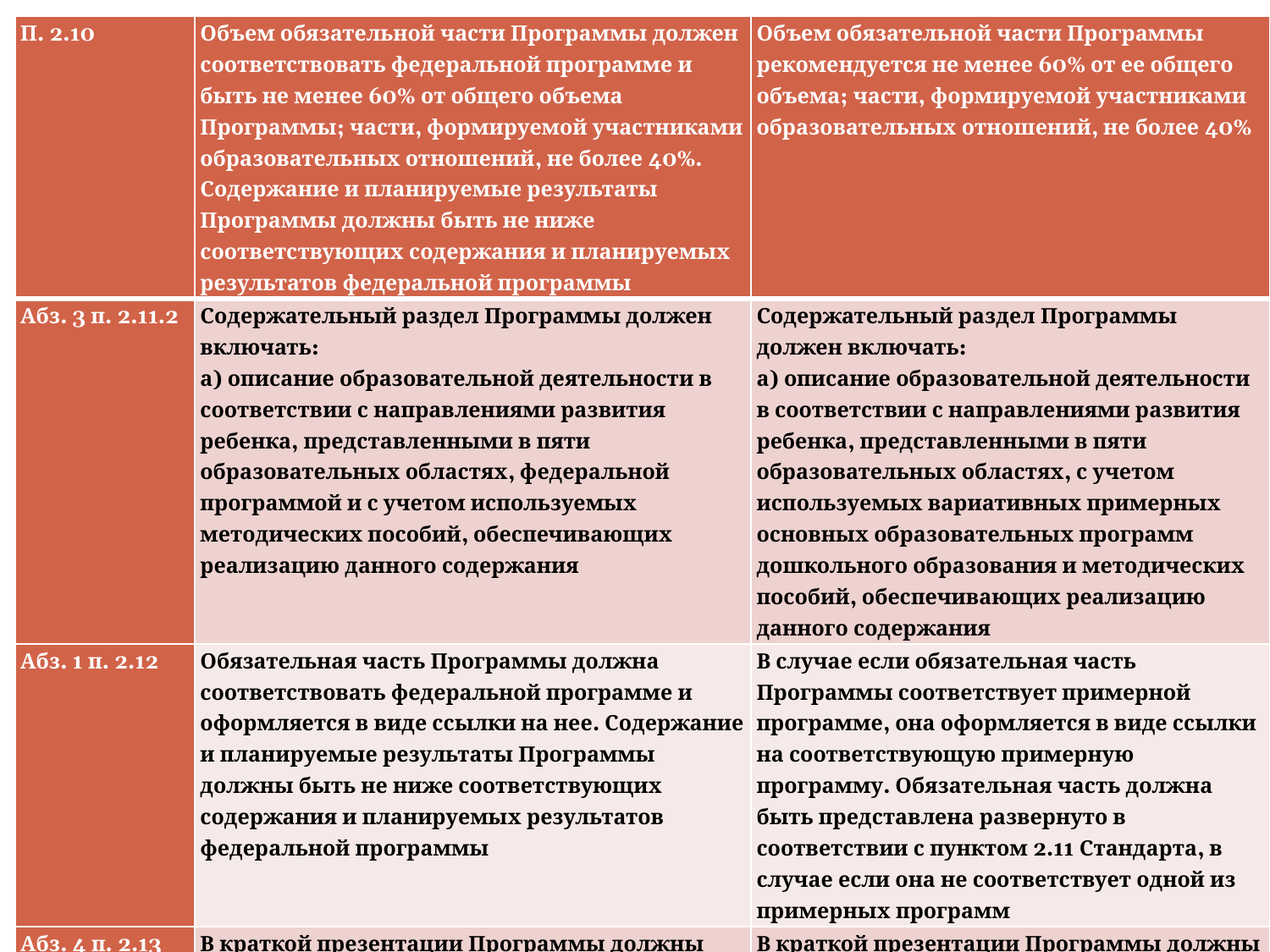

| П. 2.10 | Объем обязательной части Программы должен соответствовать федеральной программе и быть не менее 60% от общего объема Программы; части, формируемой участниками образовательных отношений, не более 40%. Содержание и планируемые результаты Программы должны быть не ниже соответствующих содержания и планируемых результатов федеральной программы | Объем обязательной части Программы рекомендуется не менее 60% от ее общего объема; части, формируемой участниками образовательных отношений, не более 40% |
| --- | --- | --- |
| Абз. 3 п. 2.11.2 | Содержательный раздел Программы должен включать: а) описание образовательной деятельности в соответствии с направлениями развития ребенка, представленными в пяти образовательных областях, федеральной программой и с учетом используемых методических пособий, обеспечивающих реализацию данного содержания | Содержательный раздел Программы должен включать: а) описание образовательной деятельности в соответствии с направлениями развития ребенка, представленными в пяти образовательных областях, с учетом используемых вариативных примерных основных образовательных программ дошкольного образования и методических пособий, обеспечивающих реализацию данного содержания |
| Абз. 1 п. 2.12 | Обязательная часть Программы должна соответствовать федеральной программе и оформляется в виде ссылки на нее. Содержание и планируемые результаты Программы должны быть не ниже соответствующих содержания и планируемых результатов федеральной программы | В случае если обязательная часть Программы соответствует примерной программе, она оформляется в виде ссылки на соответствующую примерную программу. Обязательная часть должна быть представлена развернуто в соответствии с пунктом 2.11 Стандарта, в случае если она не соответствует одной из примерных программ |
| Абз. 4 п. 2.13 | В краткой презентации Программы должны быть указаны: … 2) ссылка на федеральную программу | В краткой презентации Программы должны быть указаны: … 2) используемые Примерные программы |